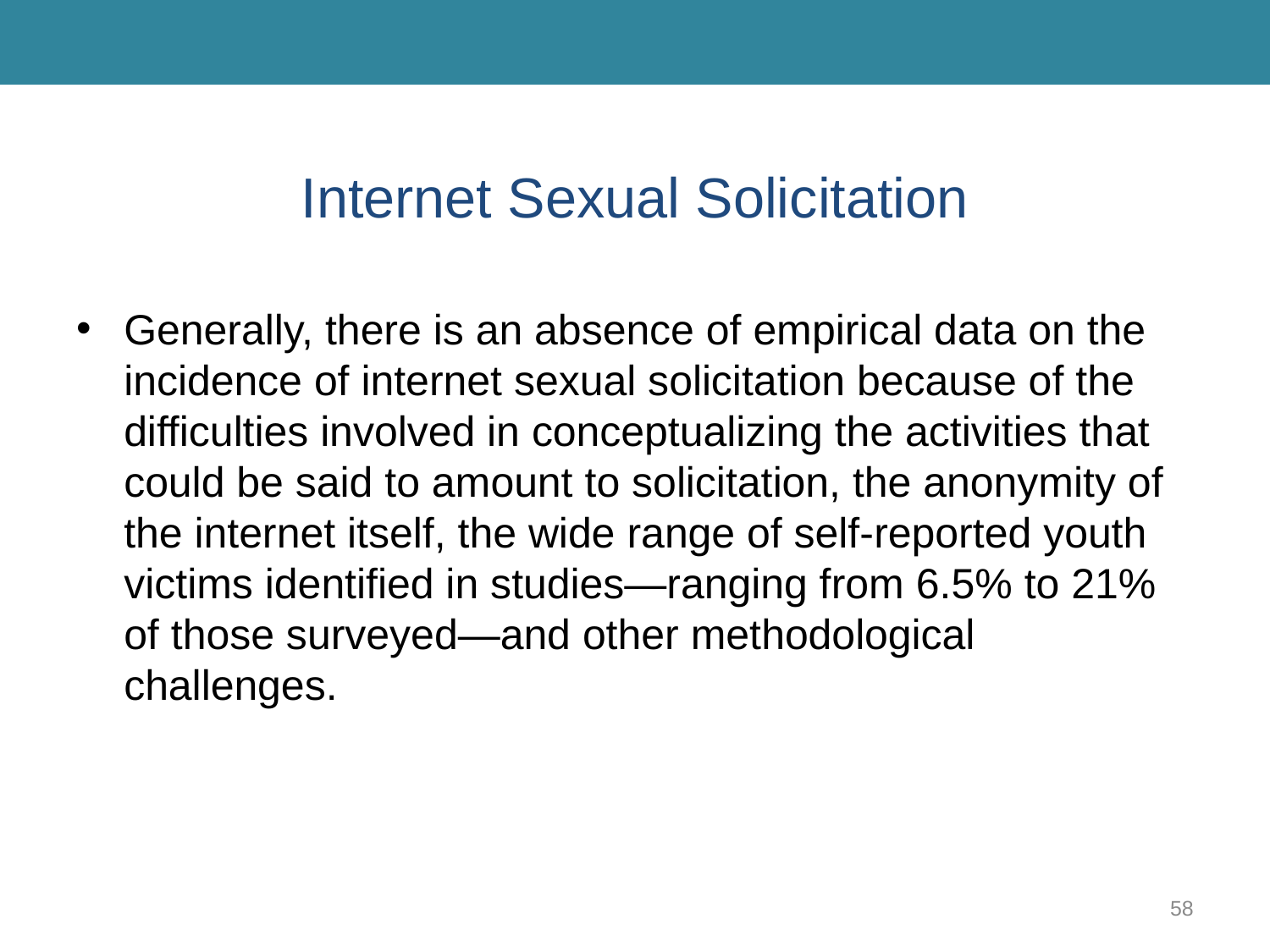

# Internet Sexual Solicitation
Generally, there is an absence of empirical data on the incidence of internet sexual solicitation because of the difficulties involved in conceptualizing the activities that could be said to amount to solicitation, the anonymity of the internet itself, the wide range of self-reported youth victims identified in studies—ranging from 6.5% to 21% of those surveyed—and other methodological challenges.

58